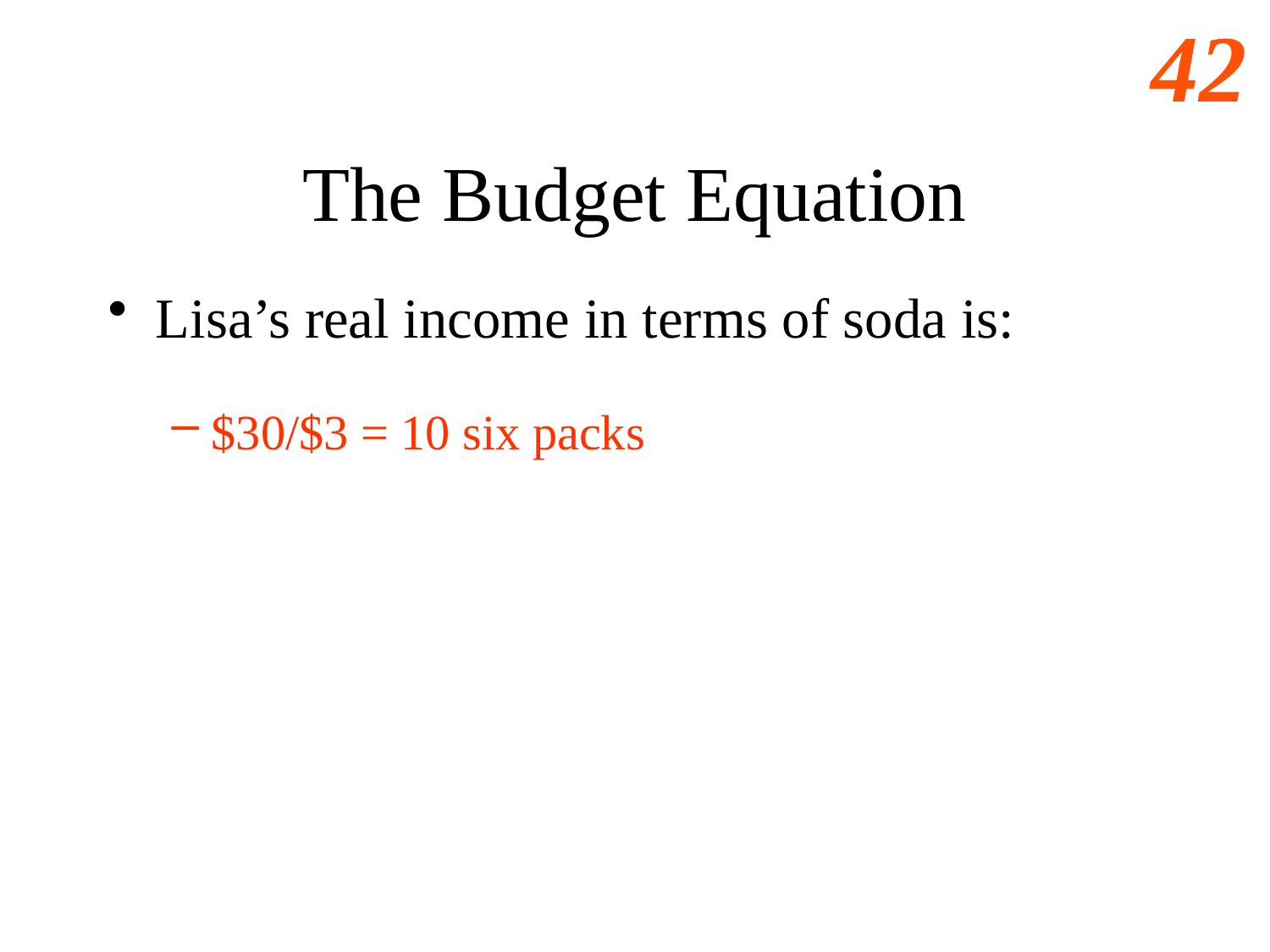

# The Budget Equation
Lisa’s real income in terms of soda is:
$30/$3 = 10 six packs